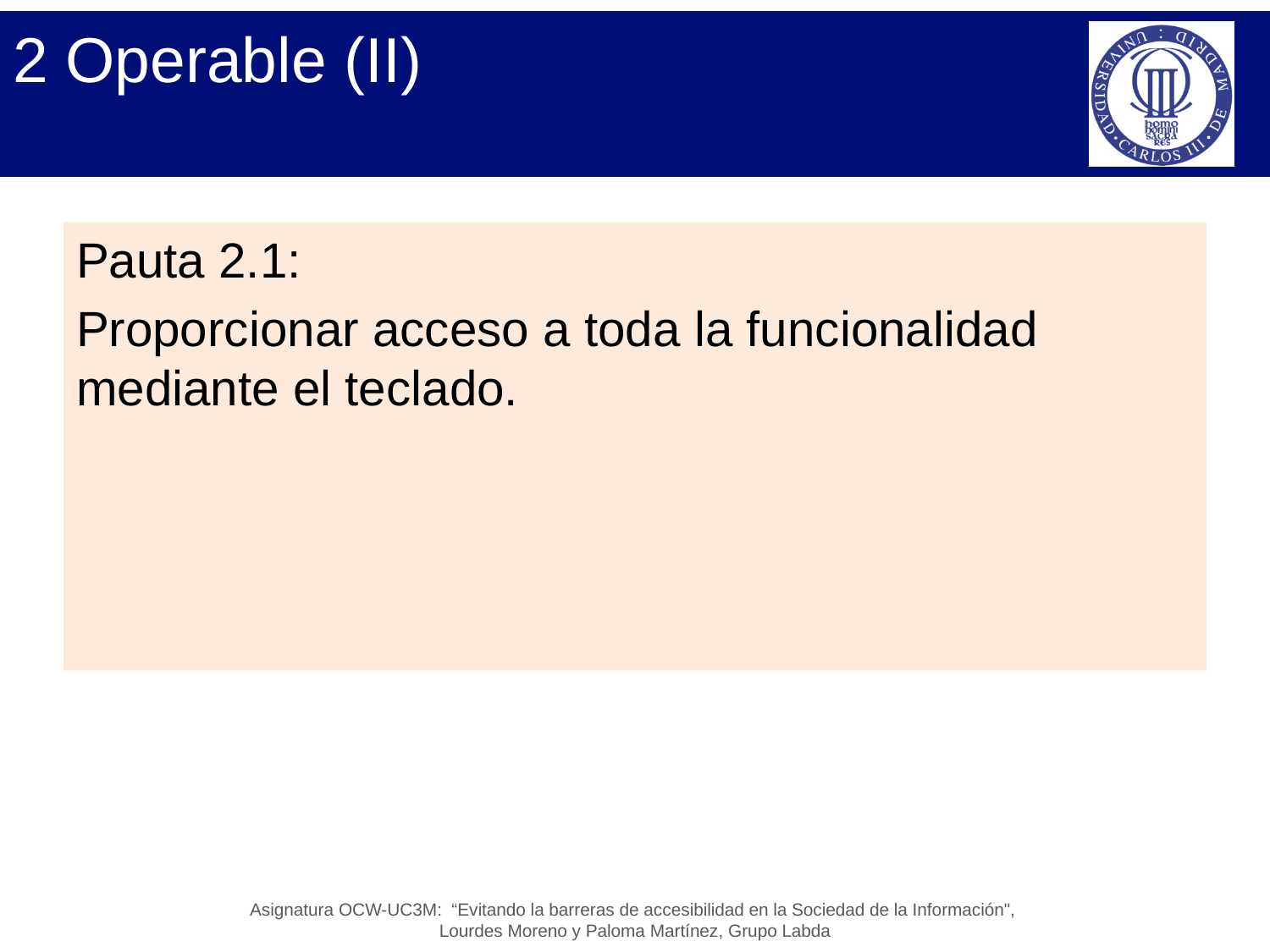

# 2 Operable (II)
Pauta 2.1:
Proporcionar acceso a toda la funcionalidad mediante el teclado.
Asignatura OCW-UC3M:  “Evitando la barreras de accesibilidad en la Sociedad de la Información",
Lourdes Moreno y Paloma Martínez, Grupo Labda